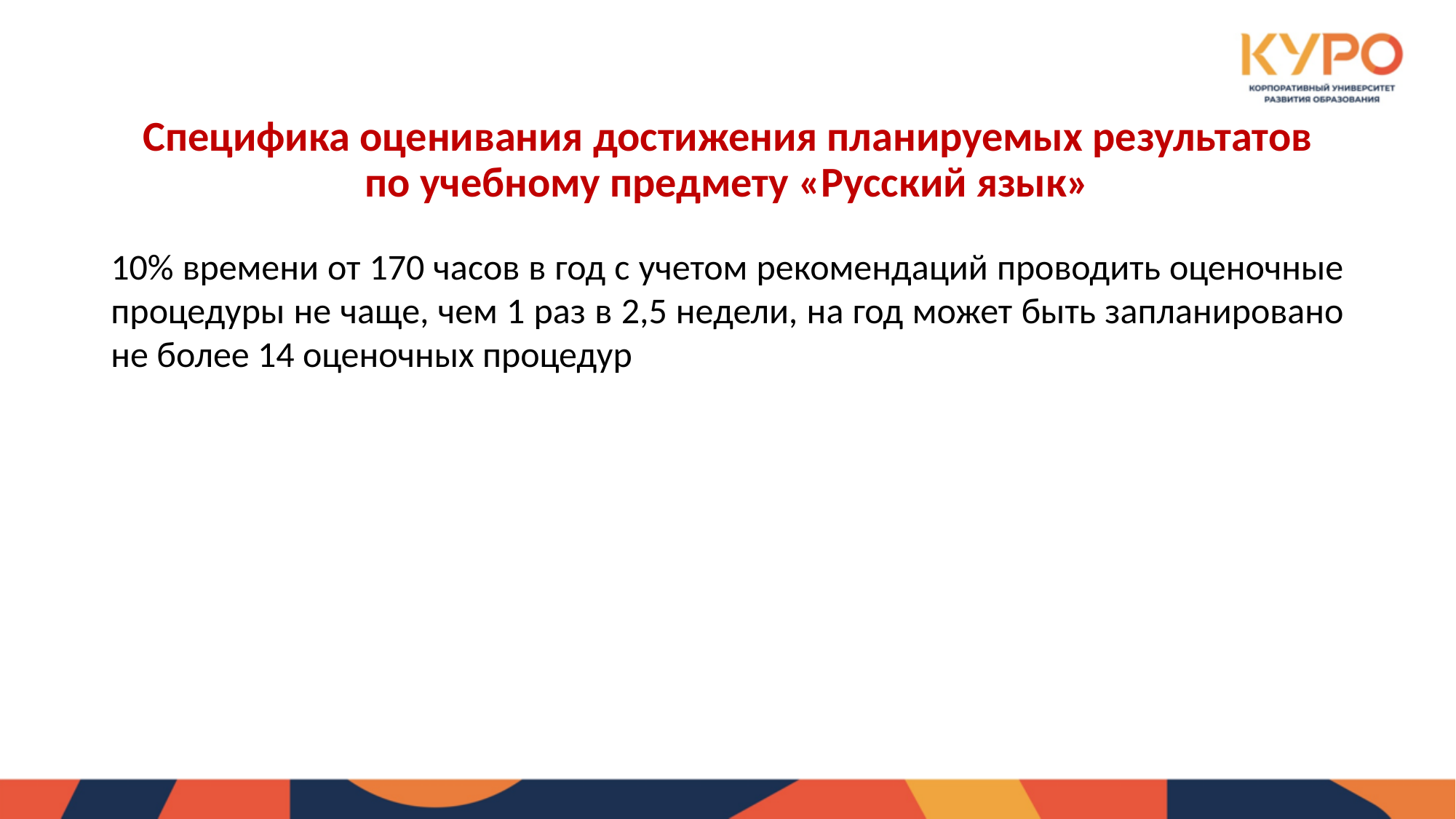

# Специфика оценивания достижения планируемых результатов по учебному предмету «Русский язык»
10% времени от 170 часов в год с учетом рекомендаций проводить оценочные процедуры не чаще, чем 1 раз в 2,5 недели, на год может быть запланировано не более 14 оценочных процедур